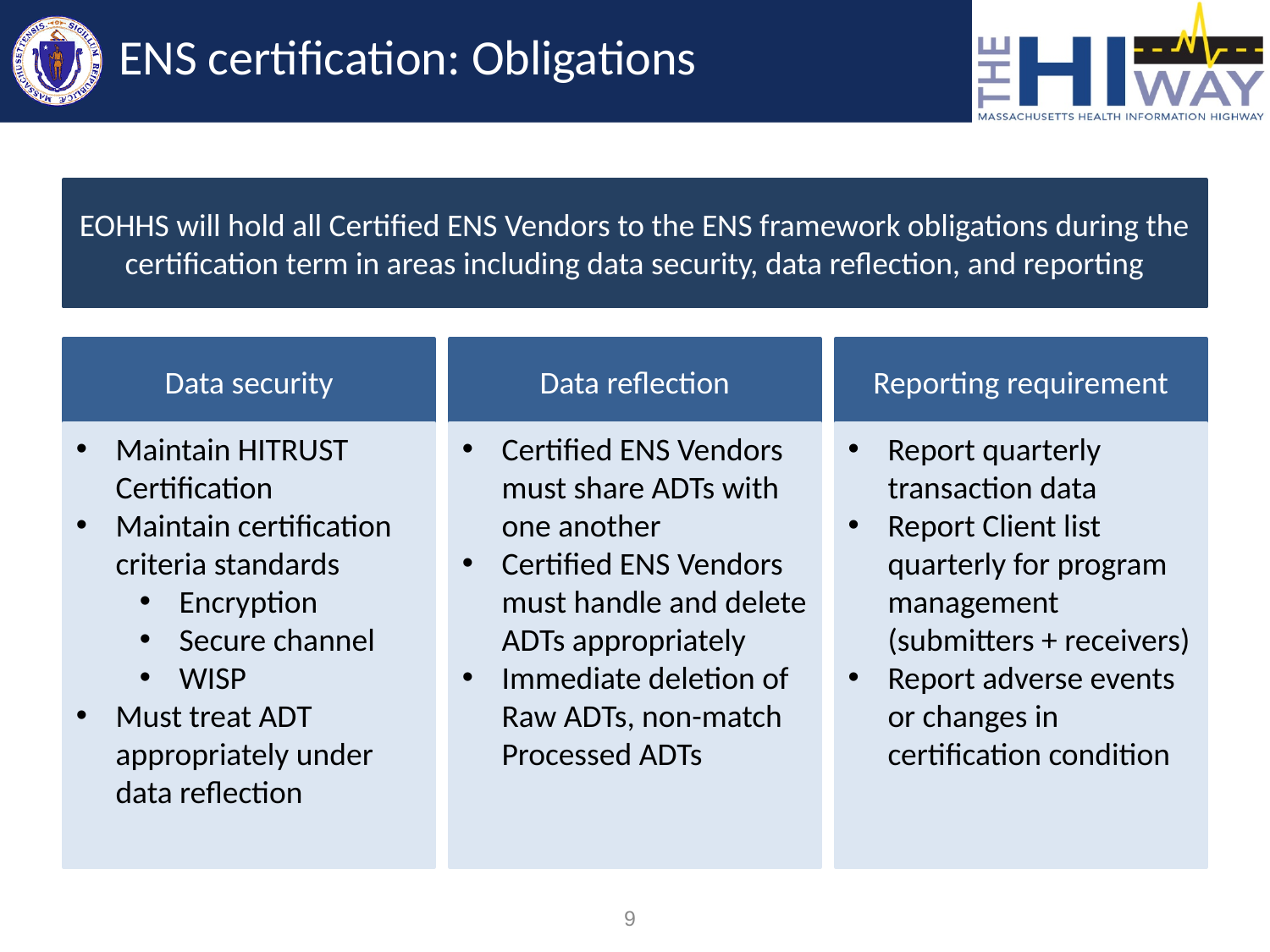

# ENS certification: Obligations
EOHHS will hold all Certified ENS Vendors to the ENS framework obligations during the certification term in areas including data security, data reflection, and reporting
Data security
Data reflection
Reporting requirement
Maintain HITRUST Certification
Maintain certification criteria standards
Encryption
Secure channel
WISP
Must treat ADT appropriately under data reflection
Certified ENS Vendors must share ADTs with one another
Certified ENS Vendors must handle and delete ADTs appropriately
Immediate deletion of Raw ADTs, non-match Processed ADTs
Report quarterly transaction data
Report Client list quarterly for program management (submitters + receivers)
Report adverse events or changes in certification condition
9